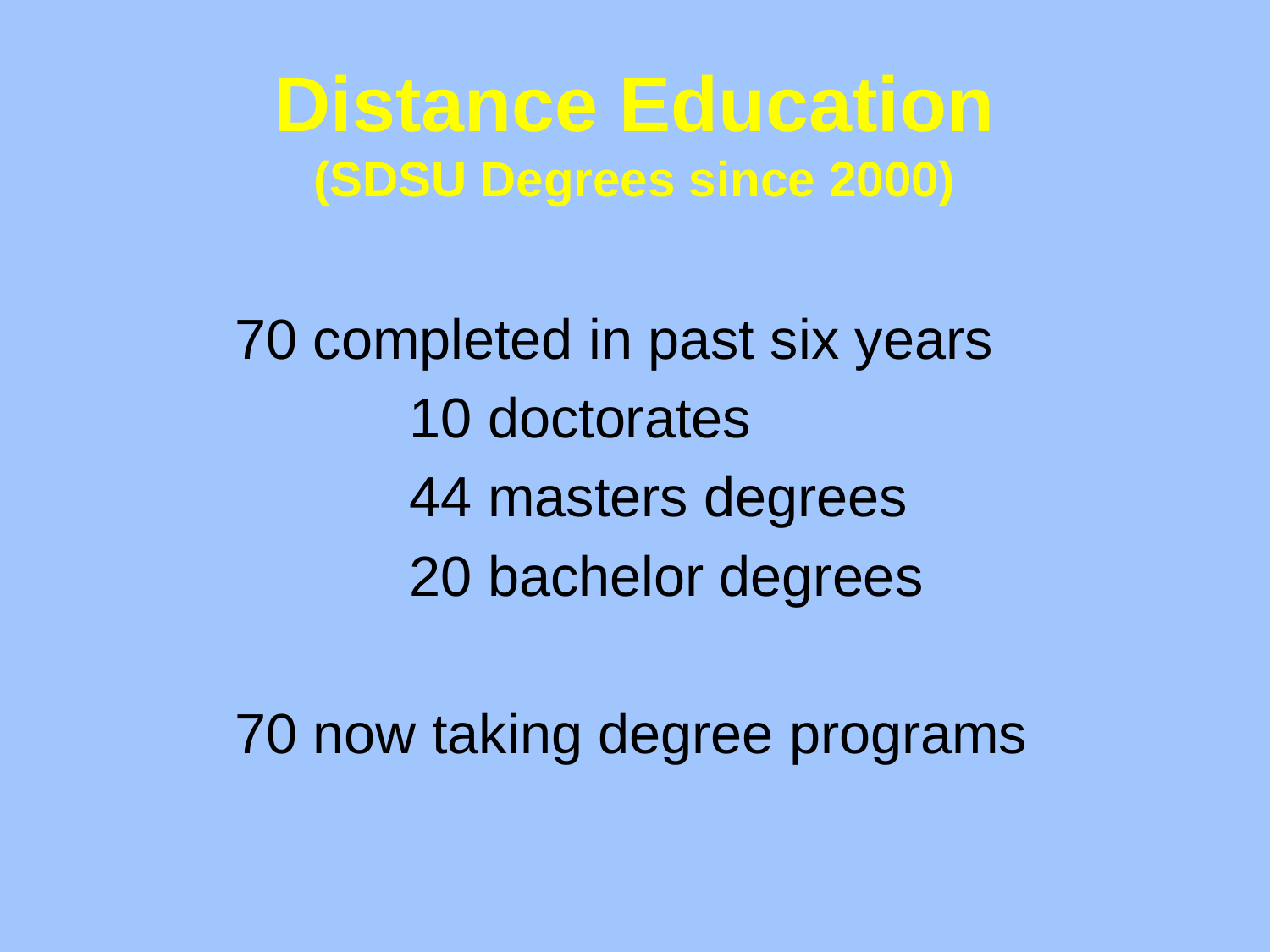

# Distance Education (SDSU Degrees since 2000)
70 completed in past six years
		10 doctorates
		44 masters degrees
		20 bachelor degrees

70 now taking degree programs